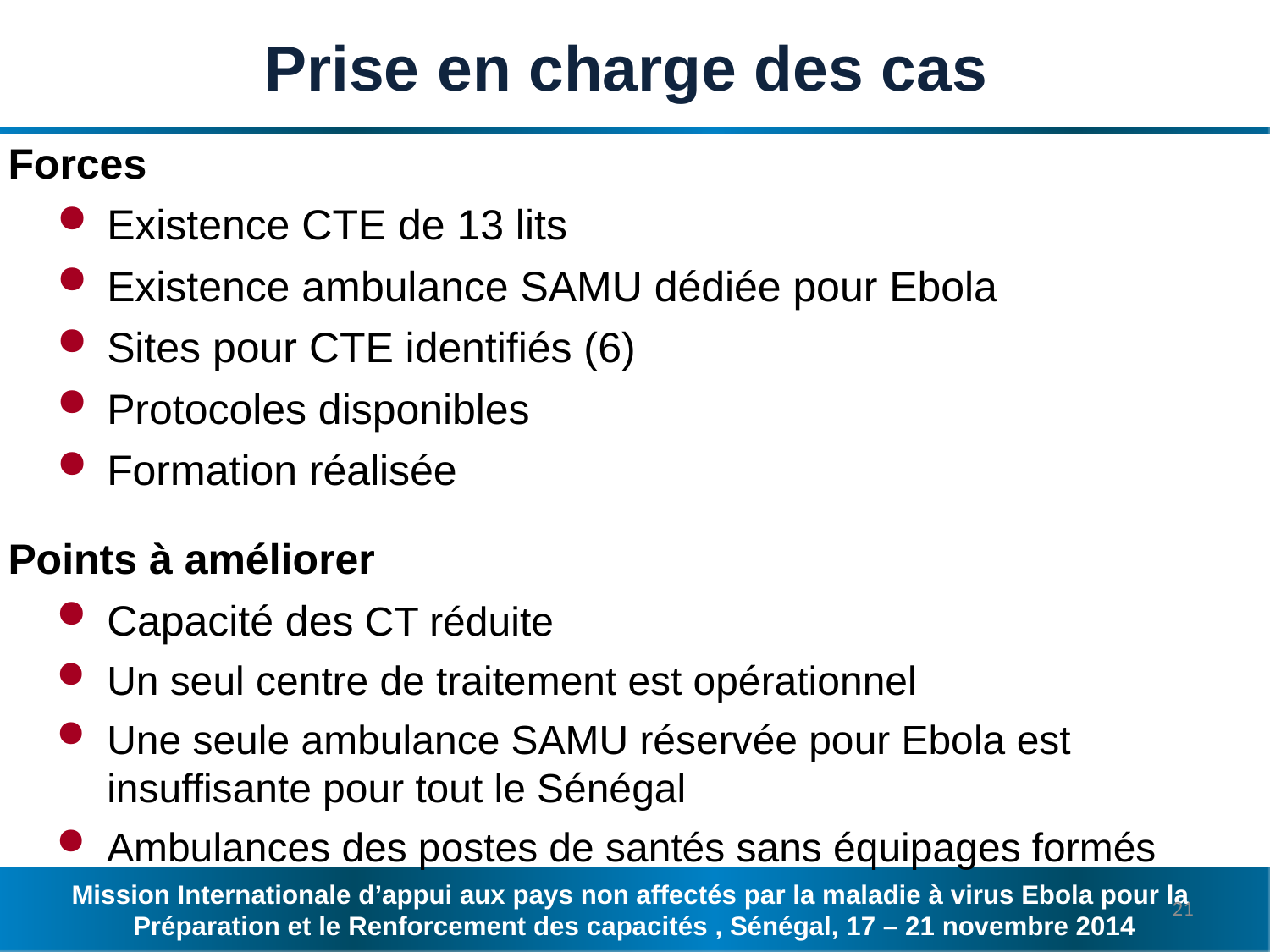

Prise en charge des cas
Forces
Existence CTE de 13 lits
Existence ambulance SAMU dédiée pour Ebola
Sites pour CTE identifiés (6)
Protocoles disponibles
Formation réalisée

Points à améliorer
Capacité des CT réduite
Un seul centre de traitement est opérationnel
Une seule ambulance SAMU réservée pour Ebola est insuffisante pour tout le Sénégal
Ambulances des postes de santés sans équipages formés

21